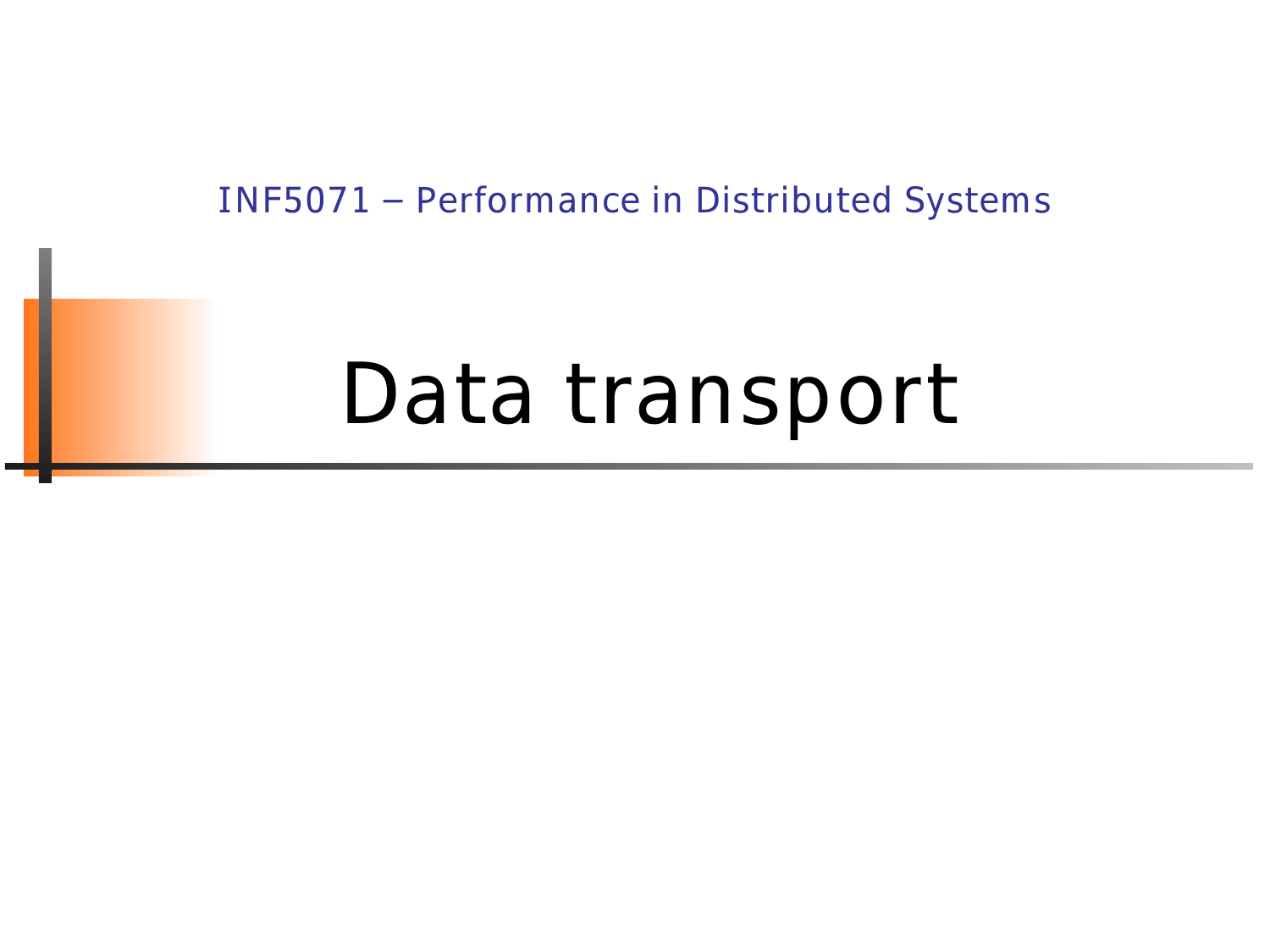

INF5071 – Performance in Distributed Systems
# Data transport